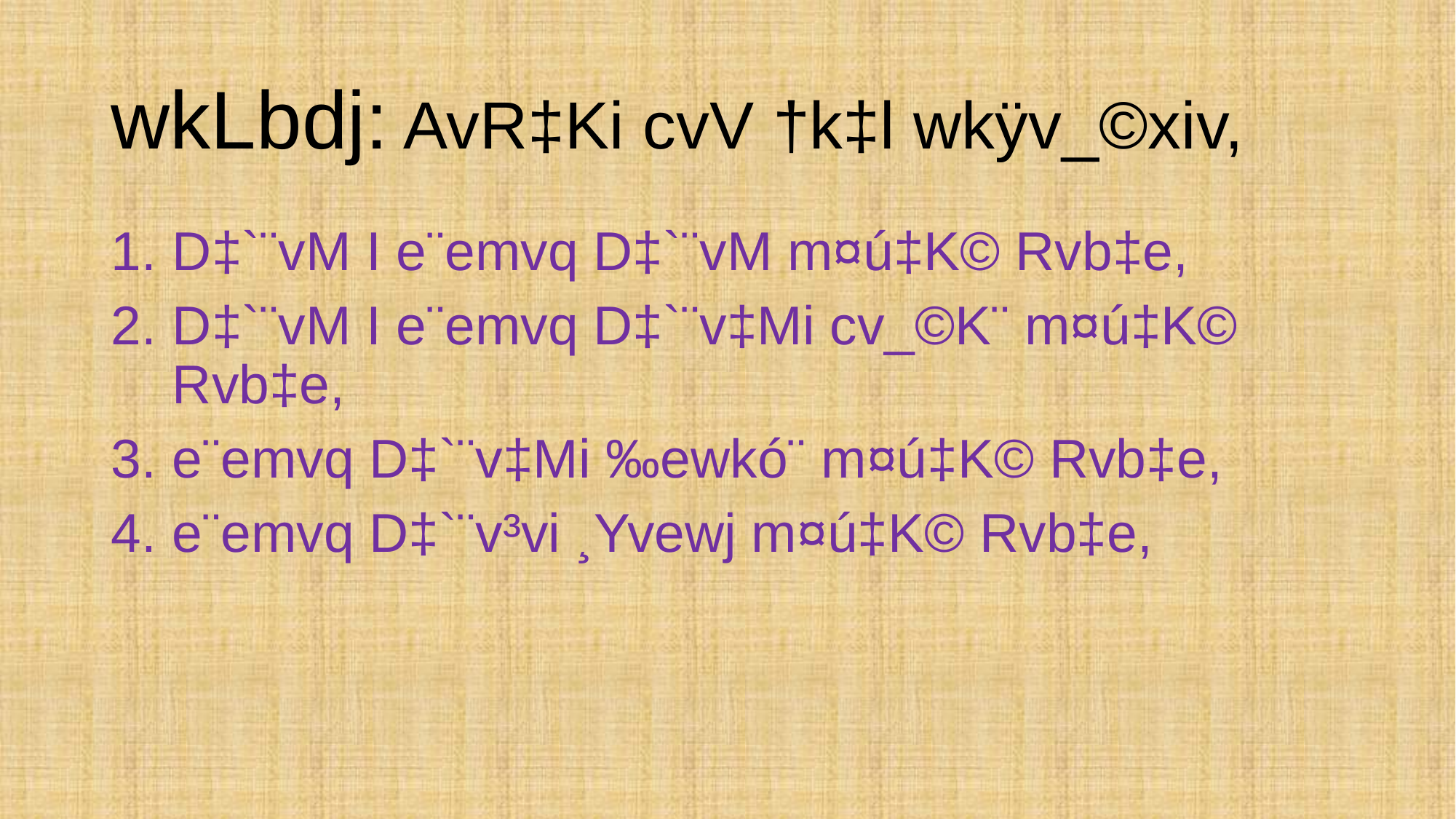

# wkLbdj: AvR‡Ki cvV †k‡l wkÿv_©xiv,
D‡`¨vM I e¨emvq D‡`¨vM m¤ú‡K© Rvb‡e,
D‡`¨vM I e¨emvq D‡`¨v‡Mi cv_©K¨ m¤ú‡K© Rvb‡e,
e¨emvq D‡`¨v‡Mi ‰ewkó¨ m¤ú‡K© Rvb‡e,
e¨emvq D‡`¨v³vi ¸Yvewj m¤ú‡K© Rvb‡e,